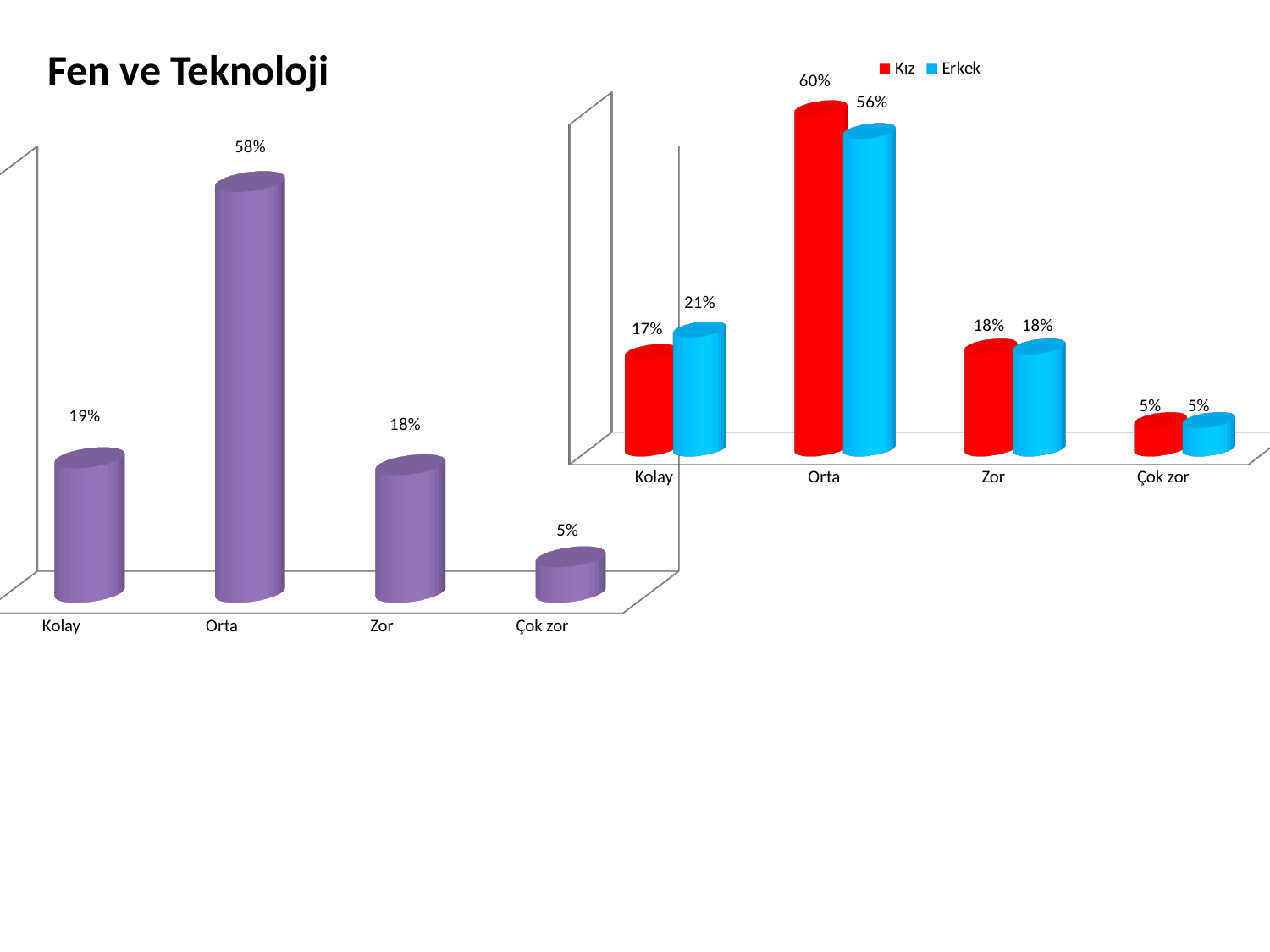

Fen ve Teknoloji

[unsupported chart]

[unsupported chart]